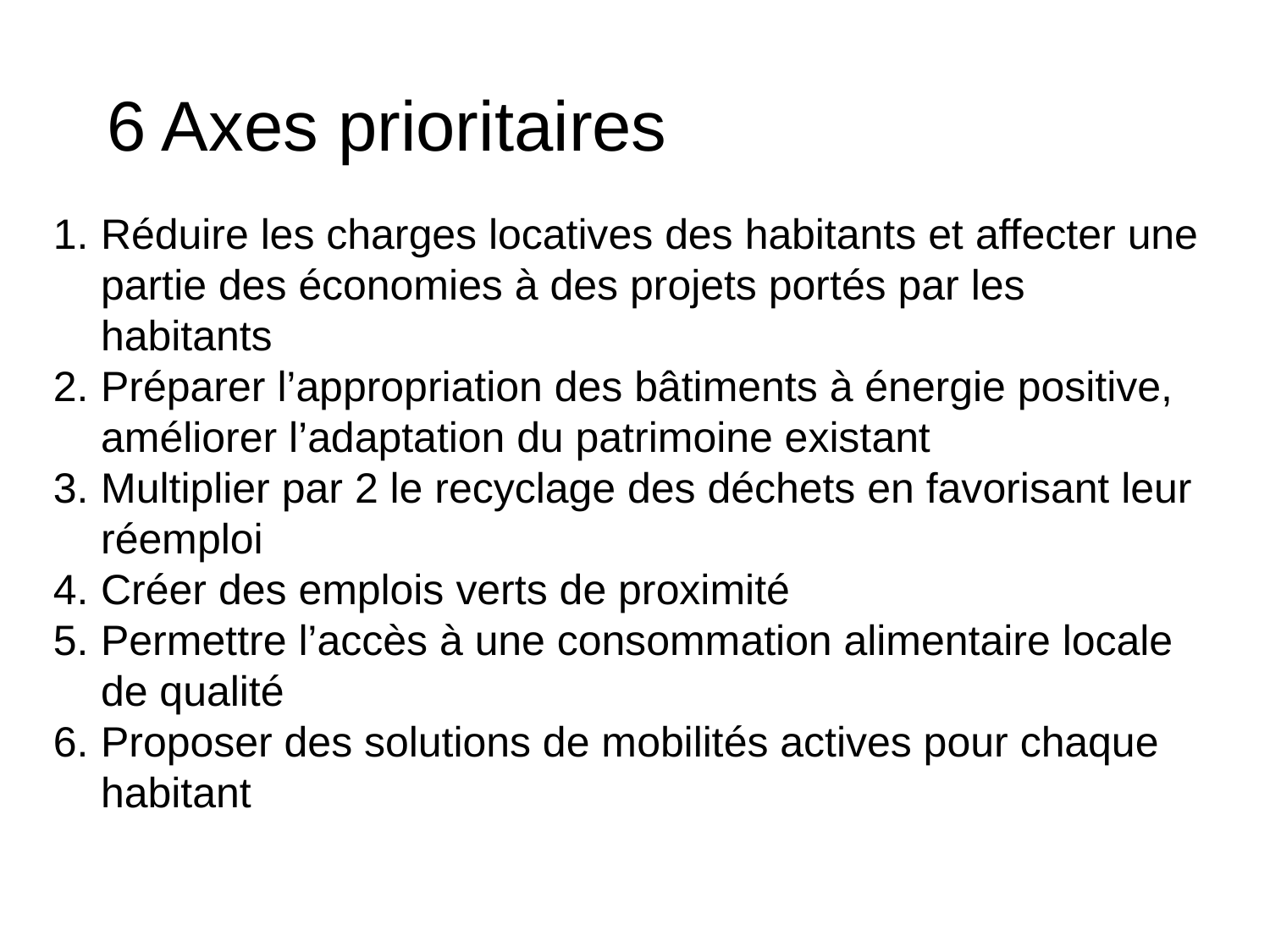

6 Axes prioritaires
Réduire les charges locatives des habitants et affecter une partie des économies à des projets portés par les habitants
Préparer l’appropriation des bâtiments à énergie positive, améliorer l’adaptation du patrimoine existant
Multiplier par 2 le recyclage des déchets en favorisant leur réemploi
Créer des emplois verts de proximité
Permettre l’accès à une consommation alimentaire locale de qualité
Proposer des solutions de mobilités actives pour chaque habitant